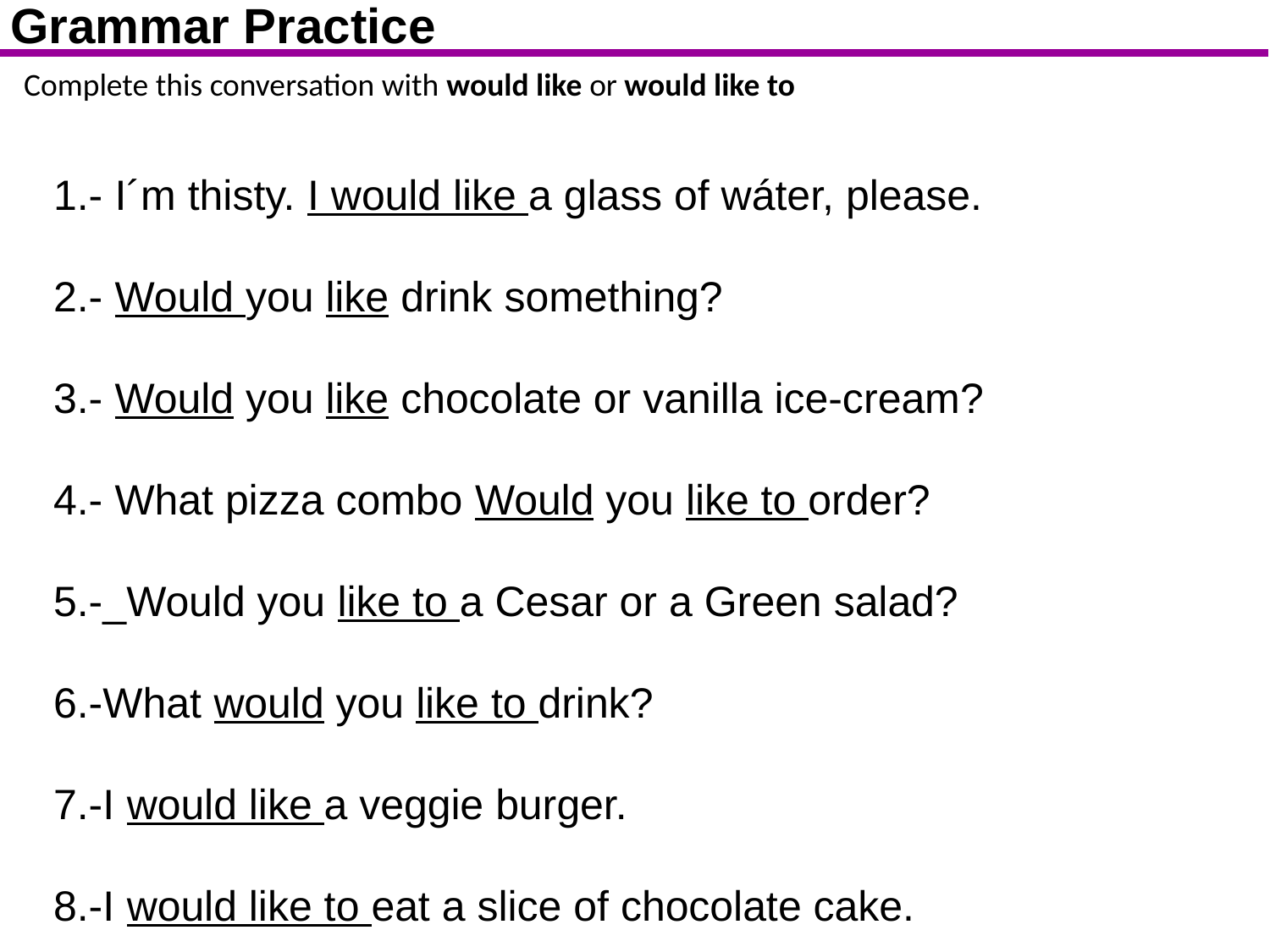

Grammar Practice
Complete this conversation with would like or would like to
1.- I´m thisty. I would like a glass of wáter, please.
2.- Would you like drink something?
3.- Would you like chocolate or vanilla ice-cream?
4.- What pizza combo Would you like to order?
5.-_Would you like to a Cesar or a Green salad?
6.-What would you like to drink?
7.-I would like a veggie burger.
8.-I would like to eat a slice of chocolate cake.